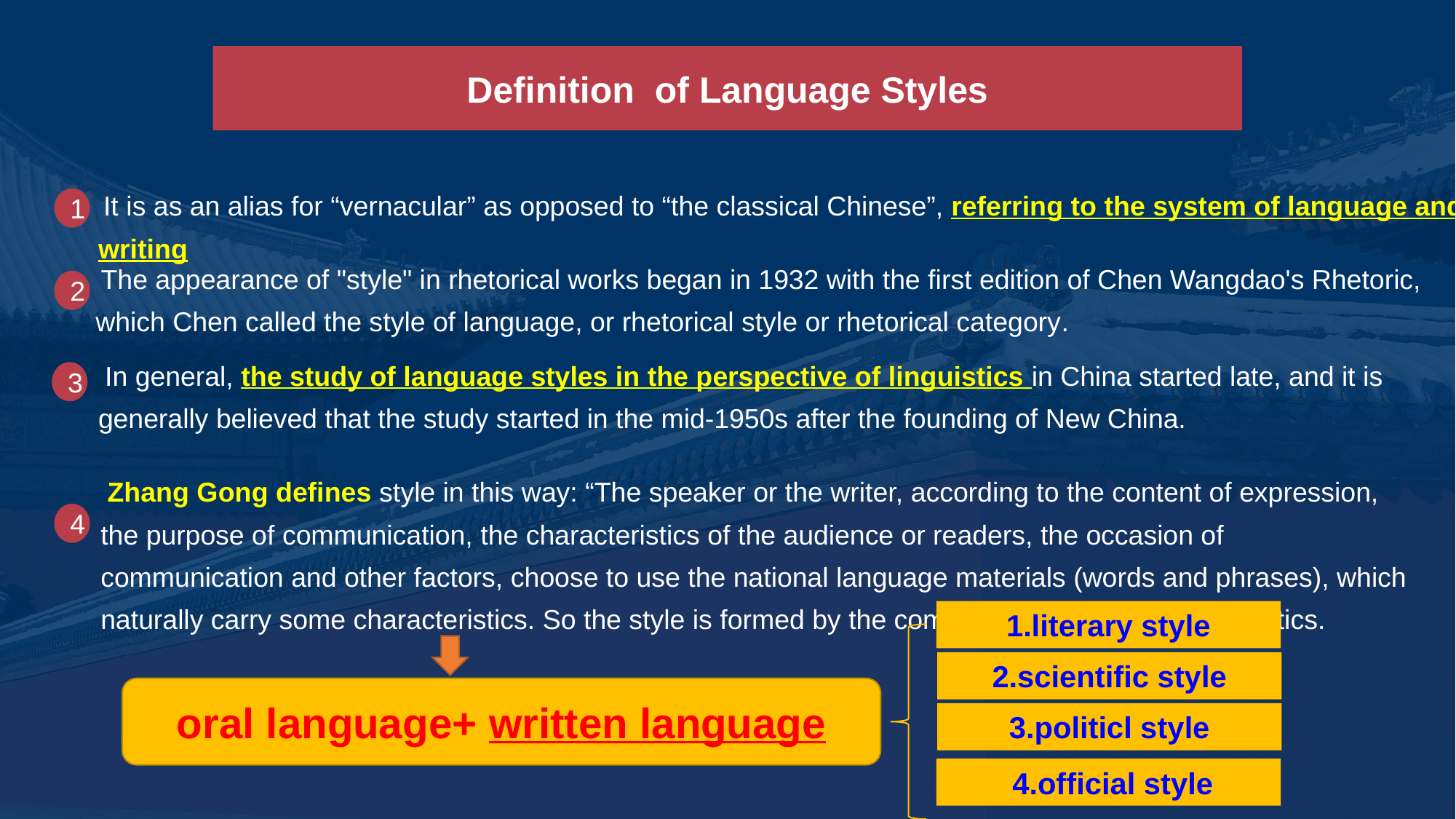

Definition  of Language Styles
 It is as an alias for “vernacular” as opposed to “the classical Chinese”, referring to the system of language and writing
 The appearance of "style" in rhetorical works began in 1932 with the first edition of Chen Wangdao's Rhetoric, which Chen called the style of language, or rhetorical style or rhetorical category.
 In general, the study of language styles in the perspective of linguistics in China started late, and it is generally believed that the study started in the mid-1950s after the founding of New China.
1
2
3
 Zhang Gong defines style in this way: “The speaker or the writer, according to the content of expression, the purpose of communication, the characteristics of the audience or readers, the occasion of communication and other factors, choose to use the national language materials (words and phrases), which naturally carry some characteristics. So the style is formed by the combination of such characteristics.
4
1.literary style

2.scientific style
oral language+ written language
3.politicl style
 4.official style